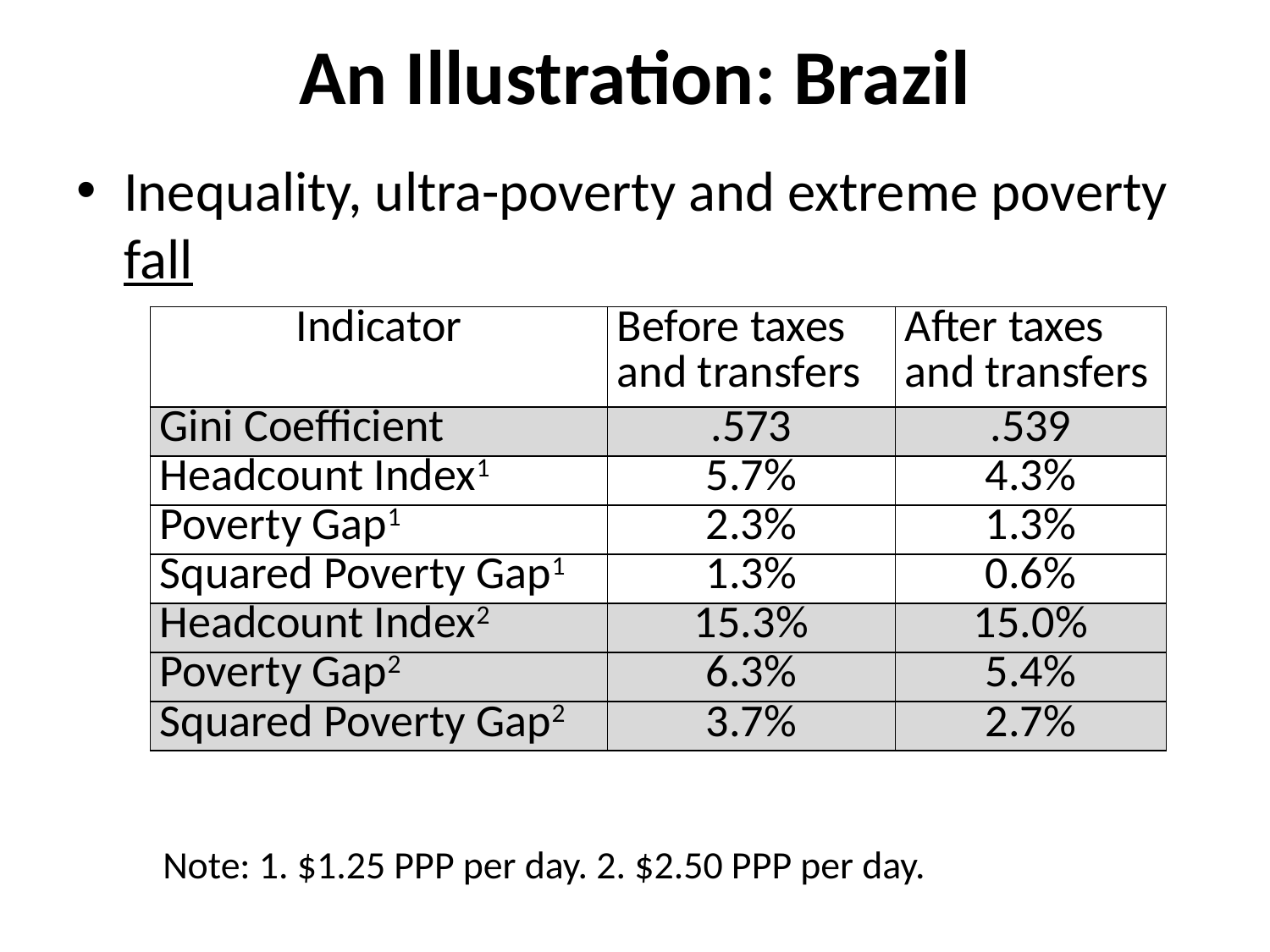

# An Illustration: Brazil
Inequality, ultra-poverty and extreme poverty fall
| Indicator | Before taxes and transfers | After taxes and transfers |
| --- | --- | --- |
| Gini Coefficient | .573 | .539 |
| Headcount Index1 | 5.7% | 4.3% |
| Poverty Gap1 | 2.3% | 1.3% |
| Squared Poverty Gap1 | 1.3% | 0.6% |
| Headcount Index2 | 15.3% | 15.0% |
| Poverty Gap2 | 6.3% | 5.4% |
| Squared Poverty Gap2 | 3.7% | 2.7% |
Note: 1. $1.25 PPP per day. 2. $2.50 PPP per day.